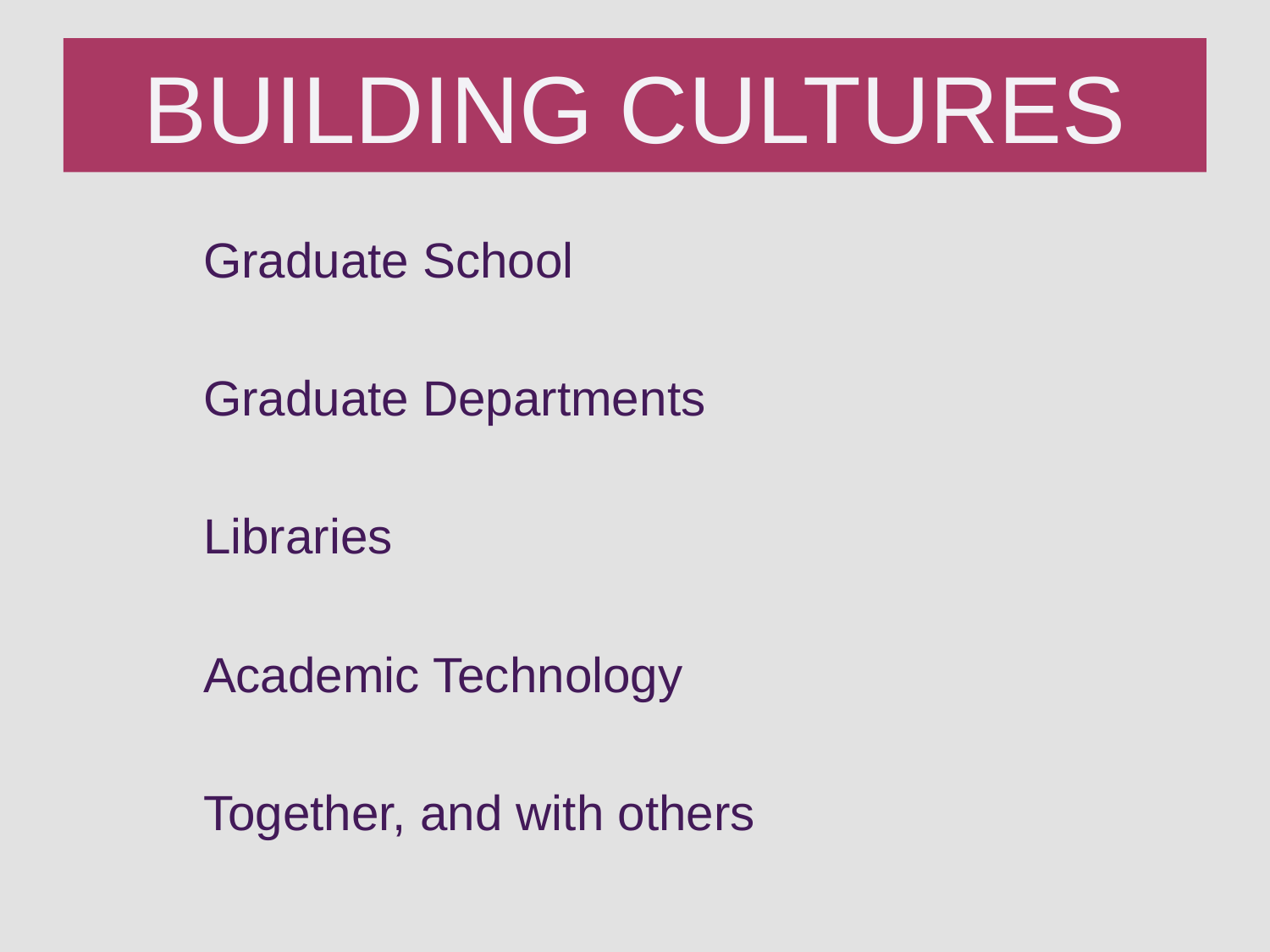

#
BUILDING CULTURES
Graduate School

Graduate Departments

Libraries

Academic Technology

Together, and with others